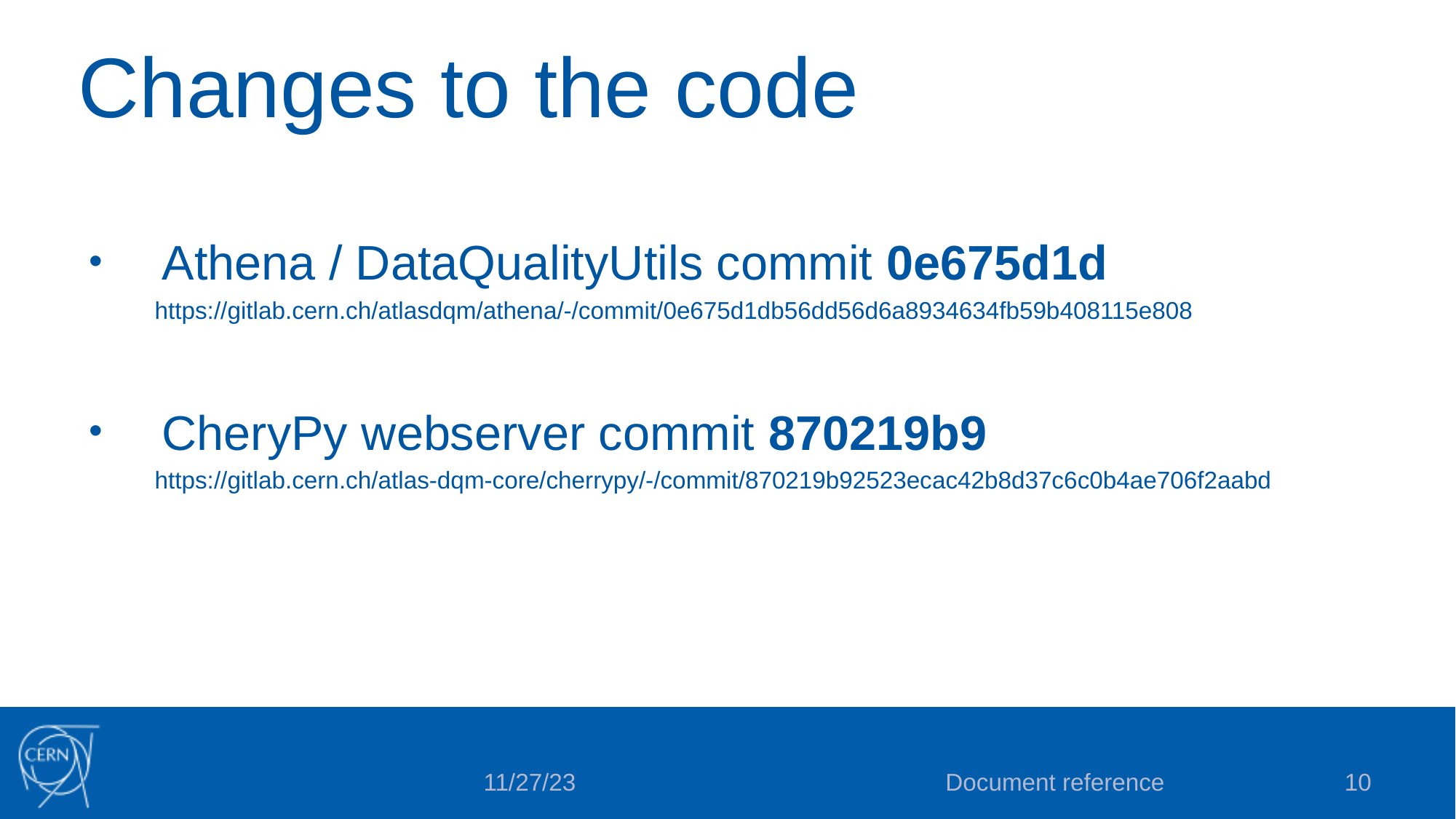

# Changes to the code

Athena / DataQualityUtils commit 0e675d1d
https://gitlab.cern.ch/atlasdqm/athena/-/commit/0e675d1db56dd56d6a8934634fb59b408115e808

CheryPy webserver commit 870219b9
https://gitlab.cern.ch/atlas-dqm-core/cherrypy/-/commit/870219b92523ecac42b8d37c6c0b4ae706f2aabd
Document reference
10
11/27/23